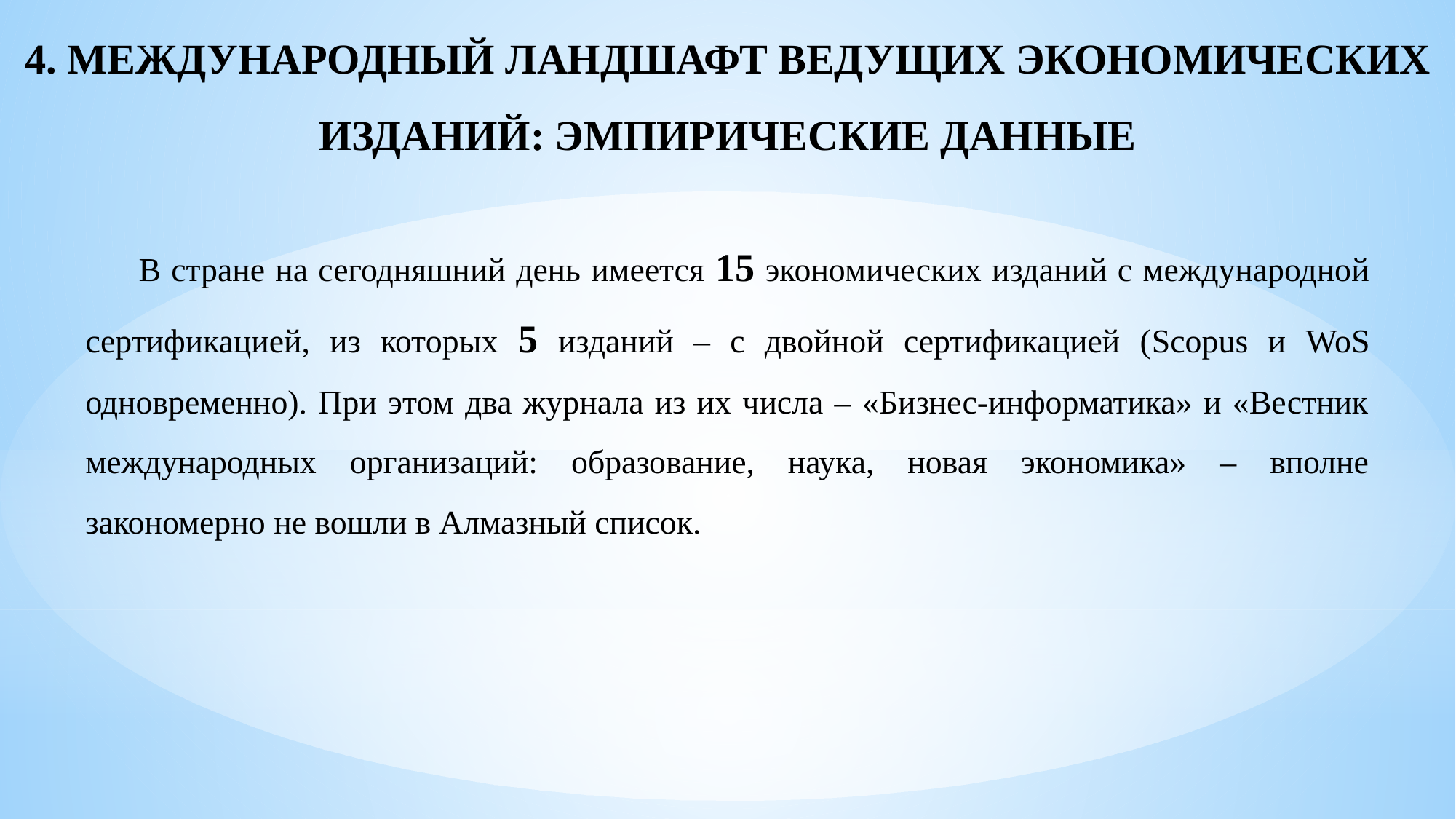

4. МЕЖДУНАРОДНЫЙ ЛАНДШАФТ ВЕДУЩИХ ЭКОНОМИЧЕСКИХ ИЗДАНИЙ: ЭМПИРИЧЕСКИЕ ДАННЫЕ
В стране на сегодняшний день имеется 15 экономических изданий с международной сертификацией, из которых 5 изданий – с двойной сертификацией (Scopus и WoS одновременно). При этом два журнала из их числа – «Бизнес-информатика» и «Вестник международных организаций: образование, наука, новая экономика» – вполне закономерно не вошли в Алмазный список.